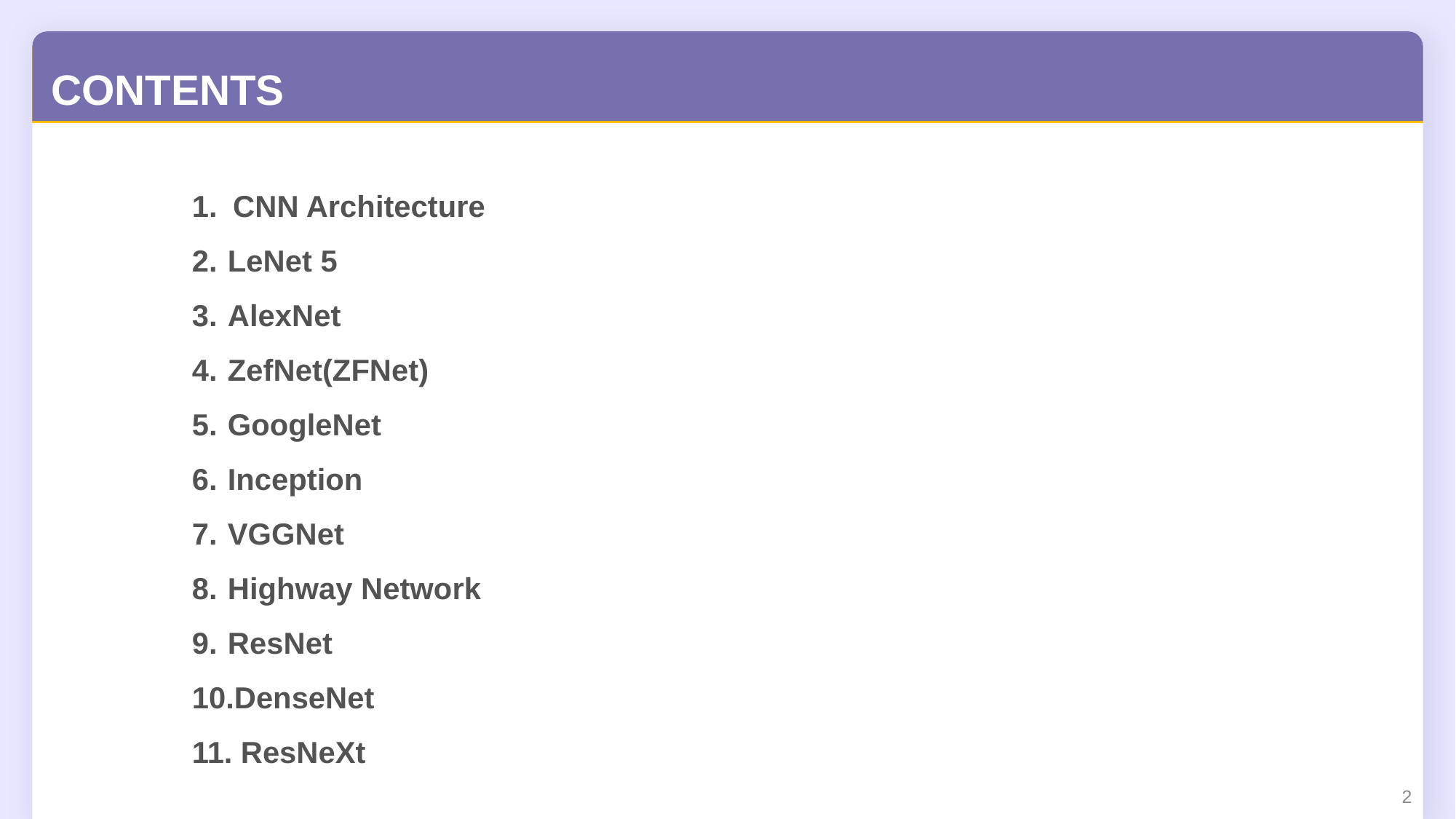

CONTENTS

CNN Architecture
 LeNet 5
 AlexNet
 ZefNet(ZFNet)
 GoogleNet
 Inception
 VGGNet
 Highway Network
 ResNet
DenseNet
 ResNeXt
2